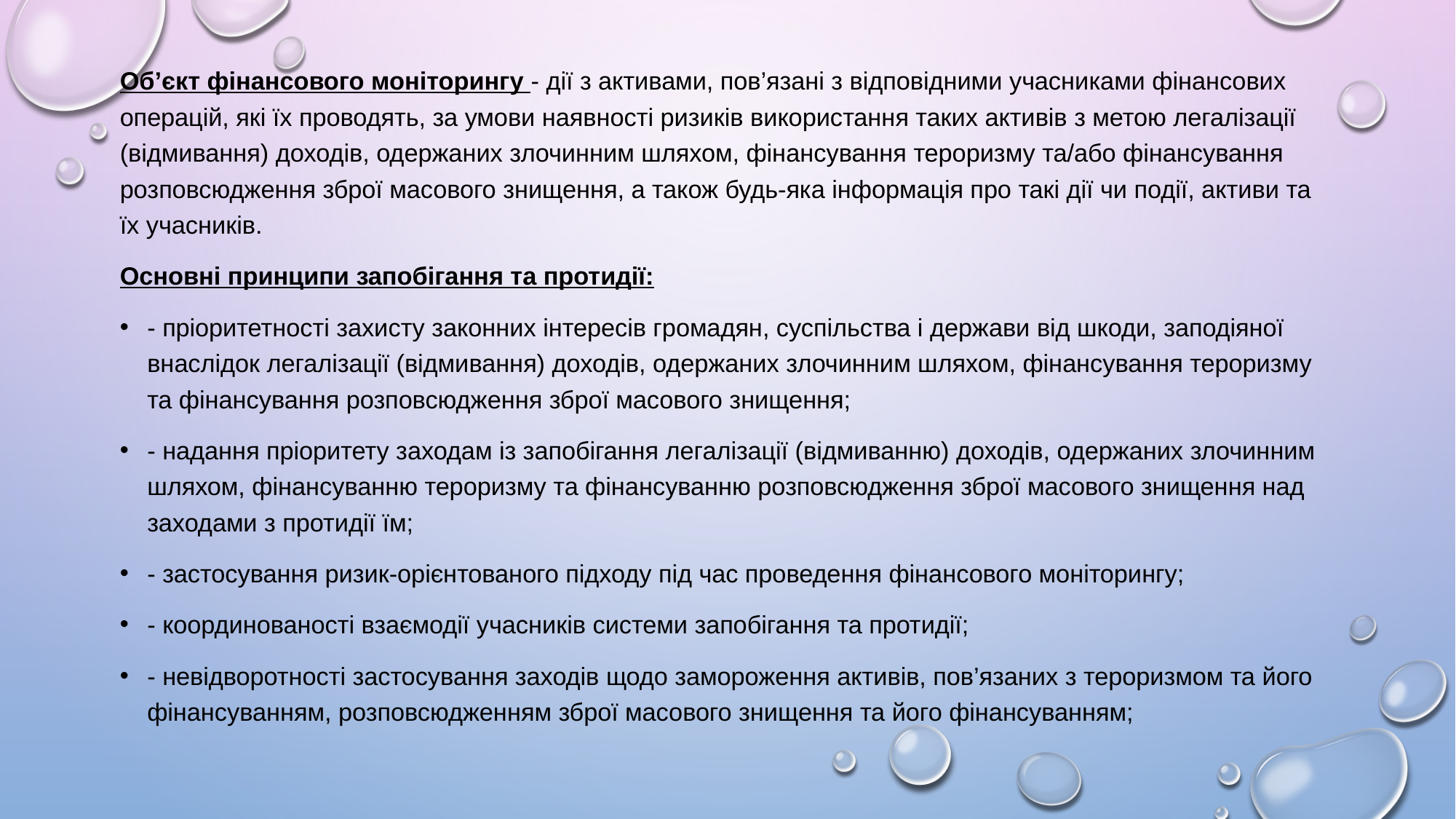

Об’єкт фінансового моніторингу - дії з активами, пов’язані з відповідними учасниками фінансових операцій, які їх проводять, за умови наявності ризиків використання таких активів з метою легалізації (відмивання) доходів, одержаних злочинним шляхом, фінансування тероризму та/або фінансування розповсюдження зброї масового знищення, а також будь-яка інформація про такі дії чи події, активи та їх учасників.
Основні принципи запобігання та протидії:
- пріоритетності захисту законних інтересів громадян, суспільства і держави від шкоди, заподіяної внаслідок легалізації (відмивання) доходів, одержаних злочинним шляхом, фінансування тероризму та фінансування розповсюдження зброї масового знищення;
- надання пріоритету заходам із запобігання легалізації (відмиванню) доходів, одержаних злочинним шляхом, фінансуванню тероризму та фінансуванню розповсюдження зброї масового знищення над заходами з протидії їм;
- застосування ризик-орієнтованого підходу під час проведення фінансового моніторингу;
- координованості взаємодії учасників системи запобігання та протидії;
- невідворотності застосування заходів щодо замороження активів, пов’язаних з тероризмом та його фінансуванням, розповсюдженням зброї масового знищення та його фінансуванням;